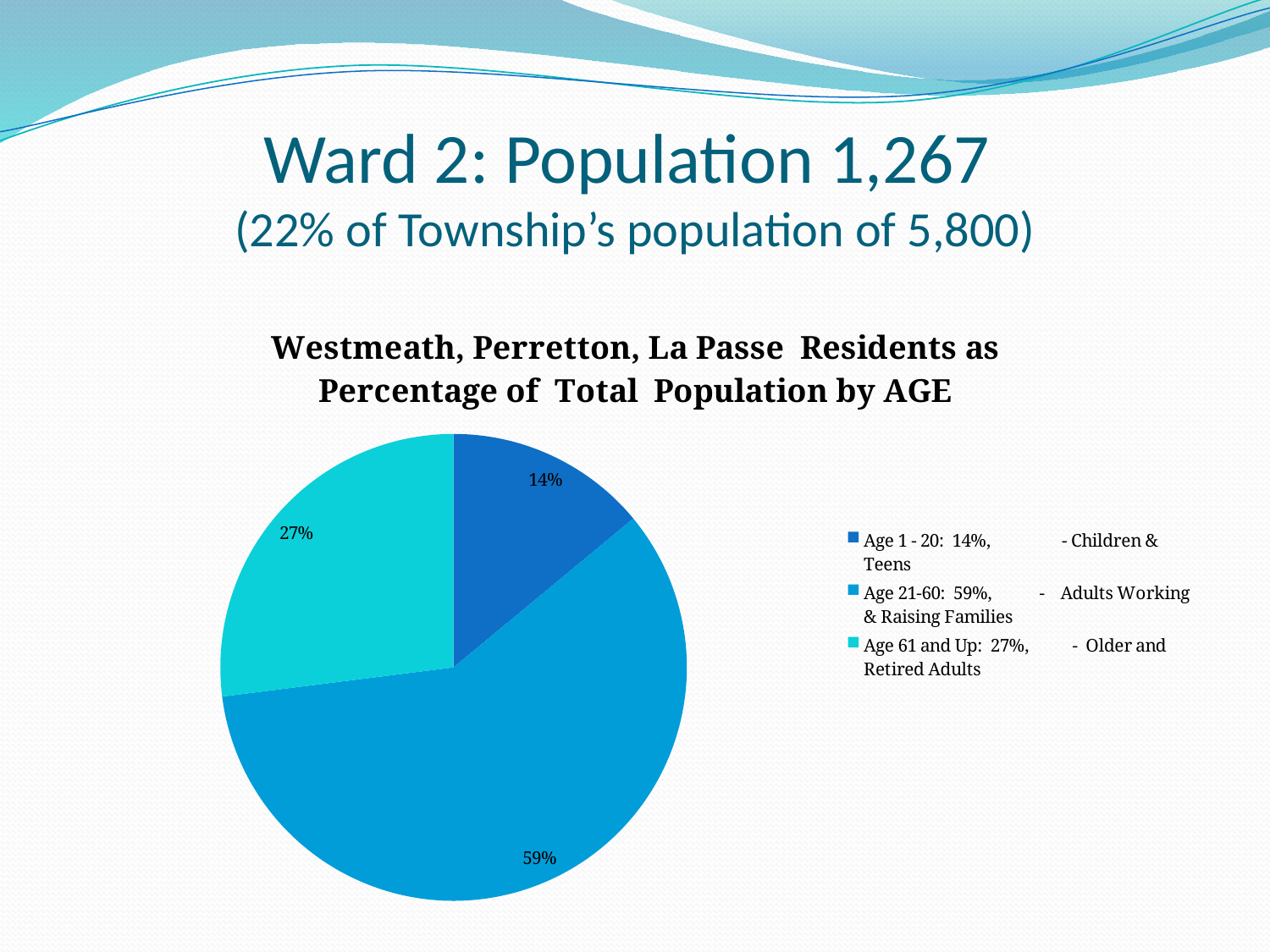

# Ward 2: Population 1,267 (22% of Township’s population of 5,800)

### Chart: Westmeath, Perretton, La Passe  Residents as Percentage of  Total  Population by AGE

| Category | Westmeath, Perretton, La Passe   Residents as Percentage of  Total   Population by AGE |
|---|---|
| Age 1 - 20:  14%,                  - Children & Teens  | 0.14 |
| Age 21-60:  59%,            -    Adults Working & Raising Families | 0.59 |
| Age 61 and Up:  27%,           -  Older and Retired Adults | 0.27 |